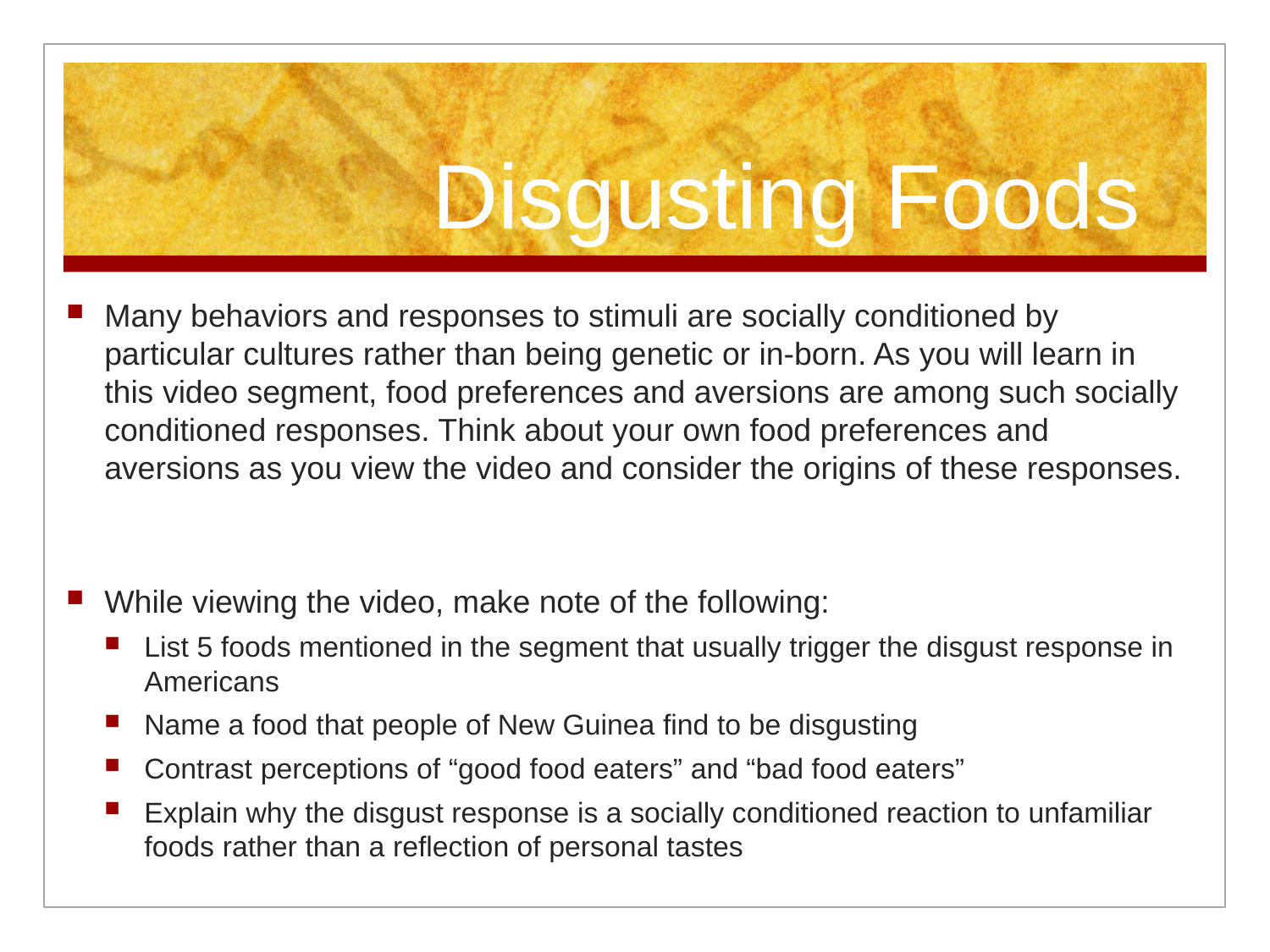

# Disgusting Foods
Many behaviors and responses to stimuli are socially conditioned by particular cultures rather than being genetic or in-born. As you will learn in this video segment, food preferences and aversions are among such socially conditioned responses. Think about your own food preferences and aversions as you view the video and consider the origins of these responses.

While viewing the video, make note of the following:
List 5 foods mentioned in the segment that usually trigger the disgust response in Americans
Name a food that people of New Guinea find to be disgusting
Contrast perceptions of “good food eaters” and “bad food eaters”
Explain why the disgust response is a socially conditioned reaction to unfamiliar foods rather than a reflection of personal tastes